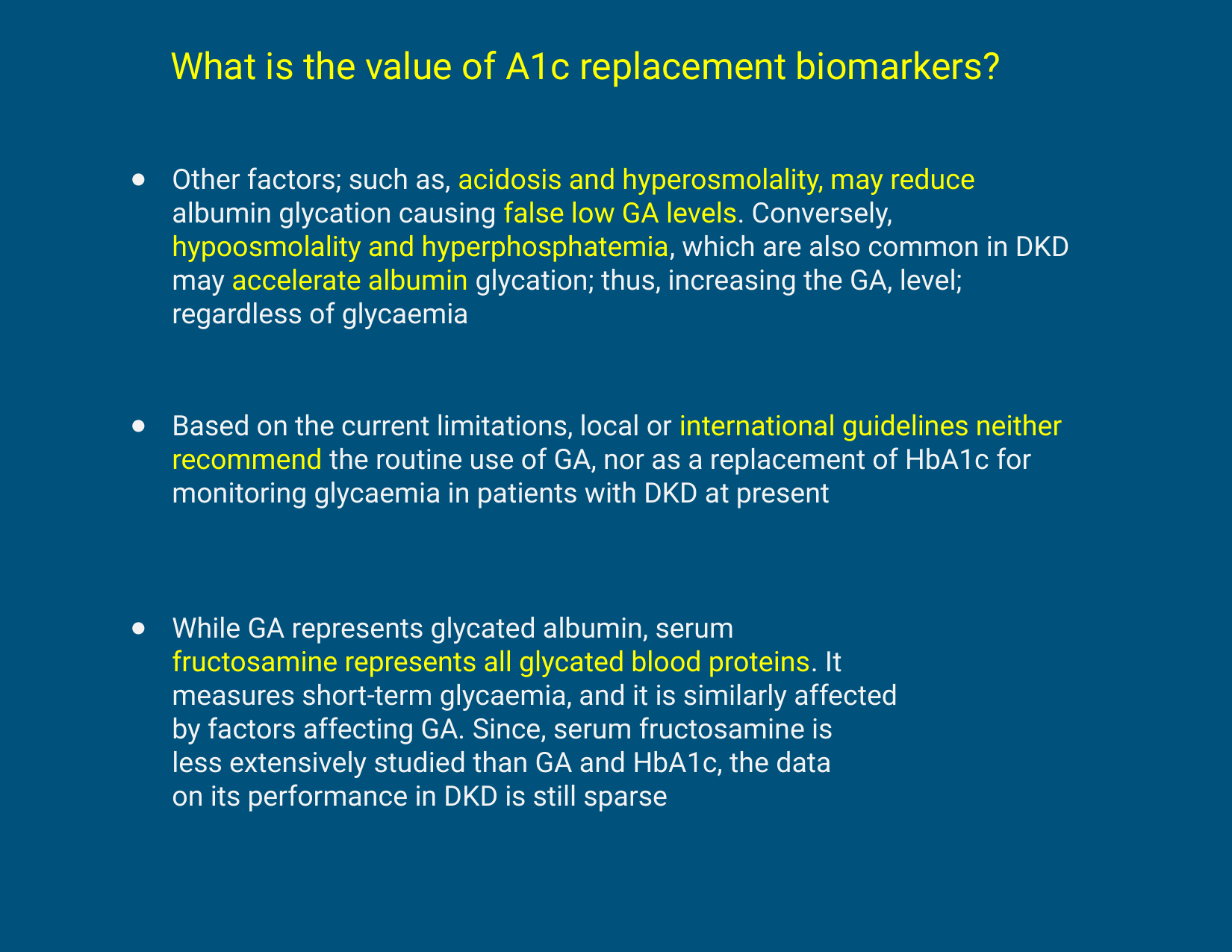

What is the value of A1c replacement biomarkers?
Other factors; such as, acidosis and hyperosmolality, may reduce albumin glycation causing false low GA levels. Conversely, hypoosmolality and hyperphosphatemia, which are also common in DKD
may accelerate albumin glycation; thus, increasing the GA, level; regardless of glycaemia

Based on the current limitations, local or international guidelines neither recommend the routine use of GA, nor as a replacement of HbA1c for monitoring glycaemia in patients with DKD at present

While GA represents glycated albumin, serum
fructosamine represents all glycated blood proteins. It
measures short-term glycaemia, and it is similarly affected
by factors affecting GA. Since, serum fructosamine is
less extensively studied than GA and HbA1c, the data
on its performance in DKD is still sparse